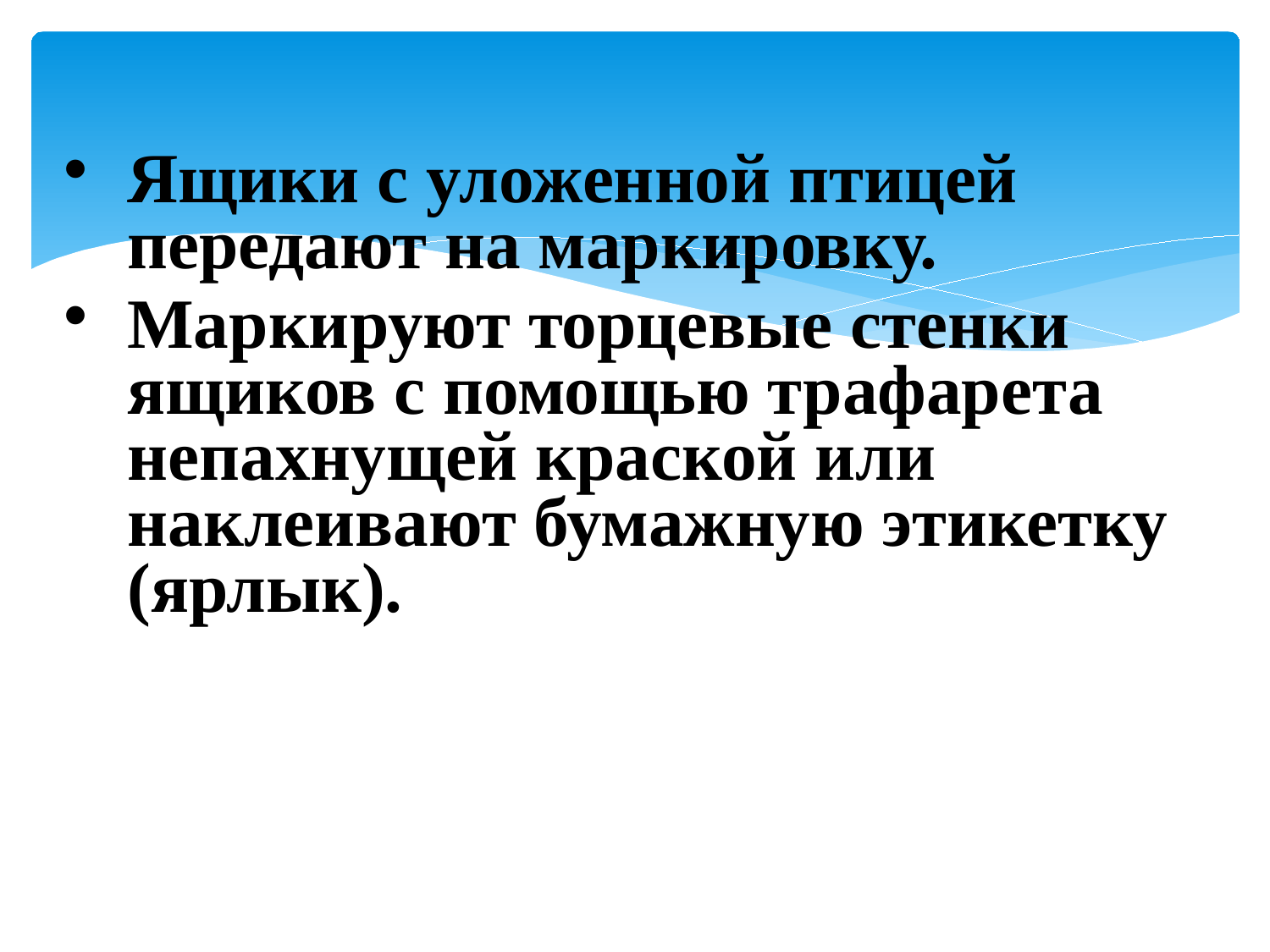

Ящики с уложенной птицей передают на маркировку.
Маркируют торцевые стенки ящиков с помощью трафарета непахнущей краской или наклеивают бумажную этикетку (ярлык).